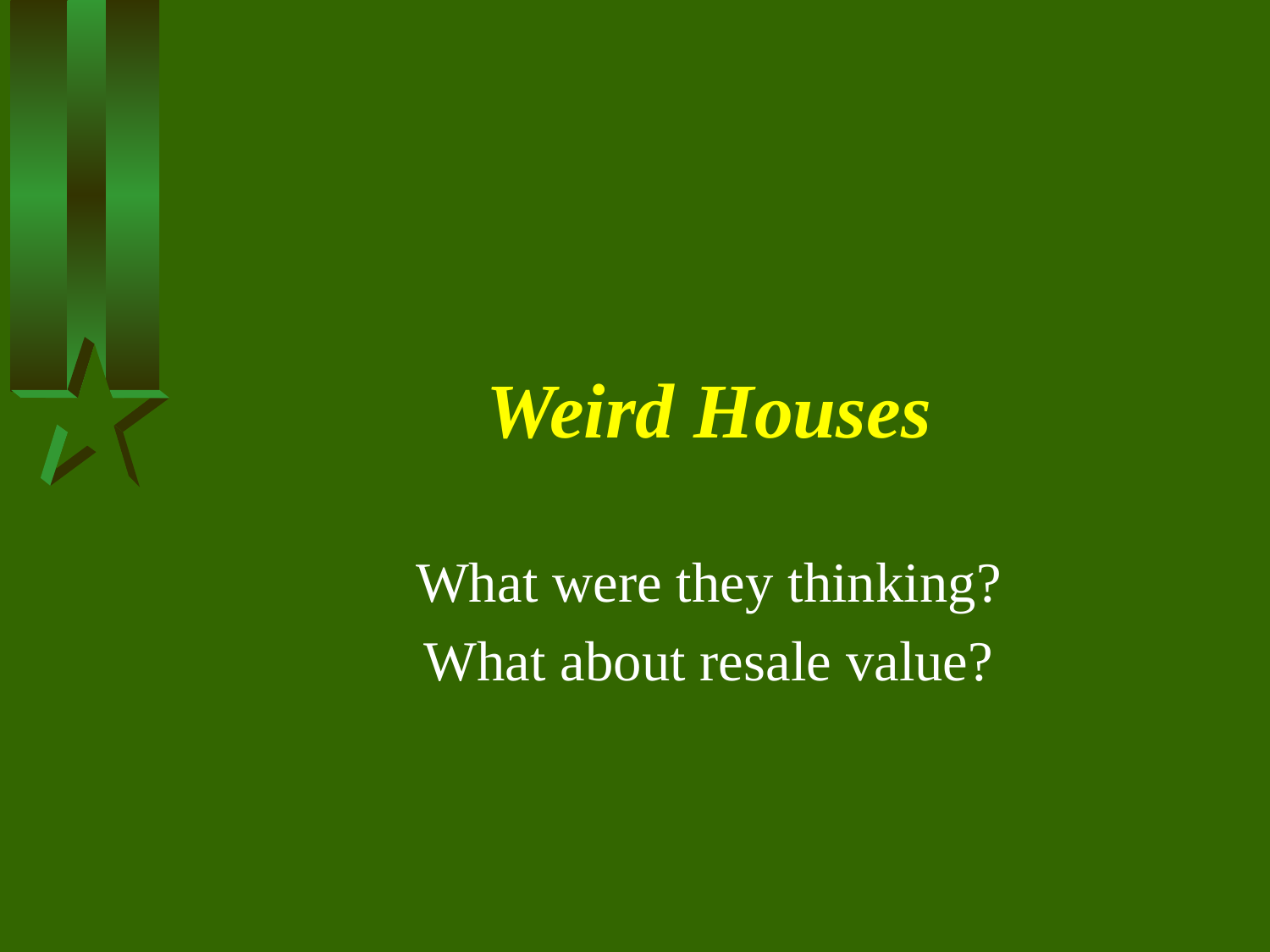

# Weird Houses
What were they thinking?
What about resale value?